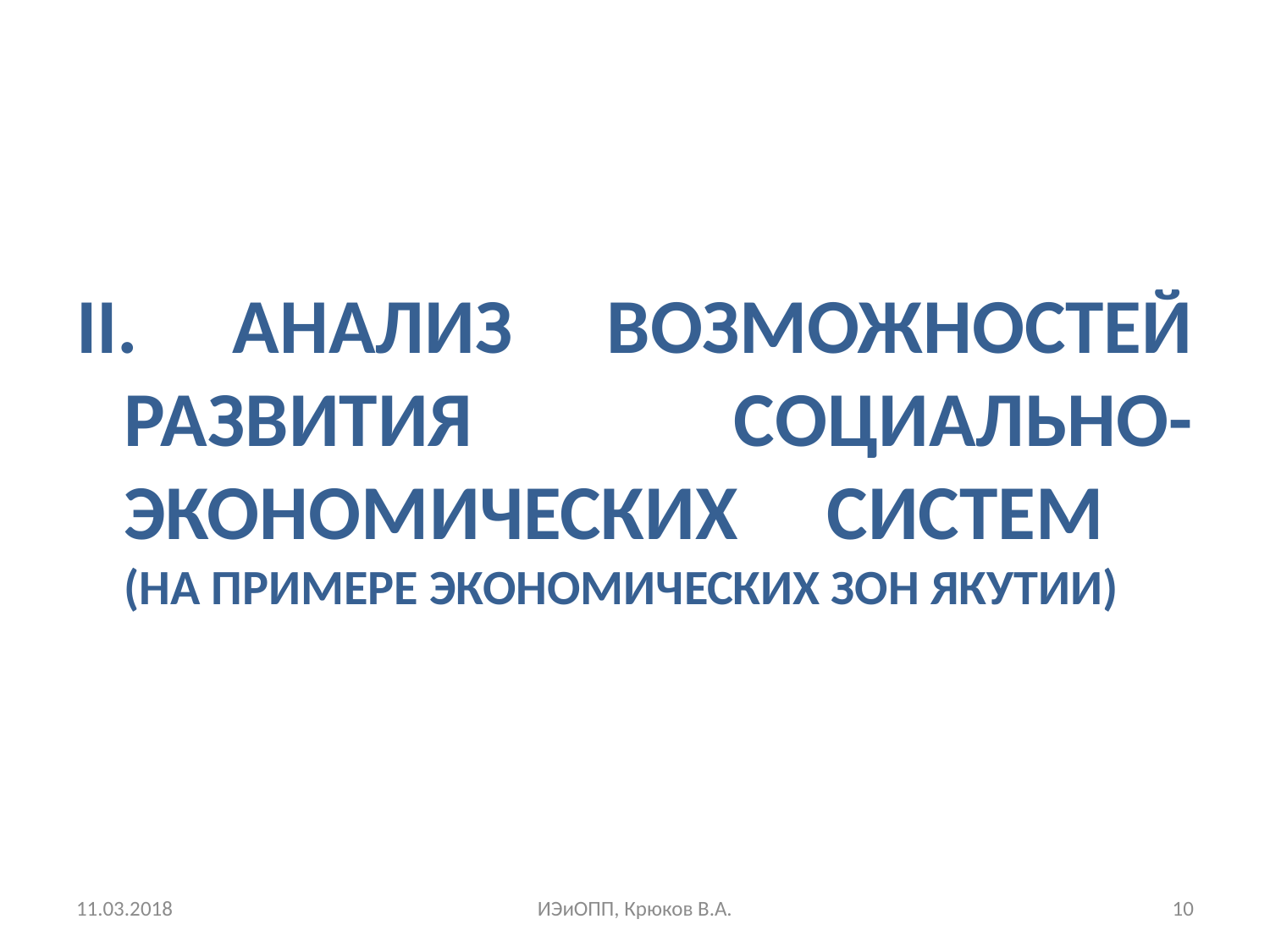

II. АНАЛИЗ ВОЗМОЖНОСТЕЙ РАЗВИТИЯ СОЦИАЛЬНО-ЭКОНОМИЧЕСКИХ СИСТЕМ
(НА ПРИМЕРЕ ЭКОНОМИЧЕСКИХ ЗОН ЯКУТИИ)
11.03.2018
ИЭиОПП, Крюков В.А.
10